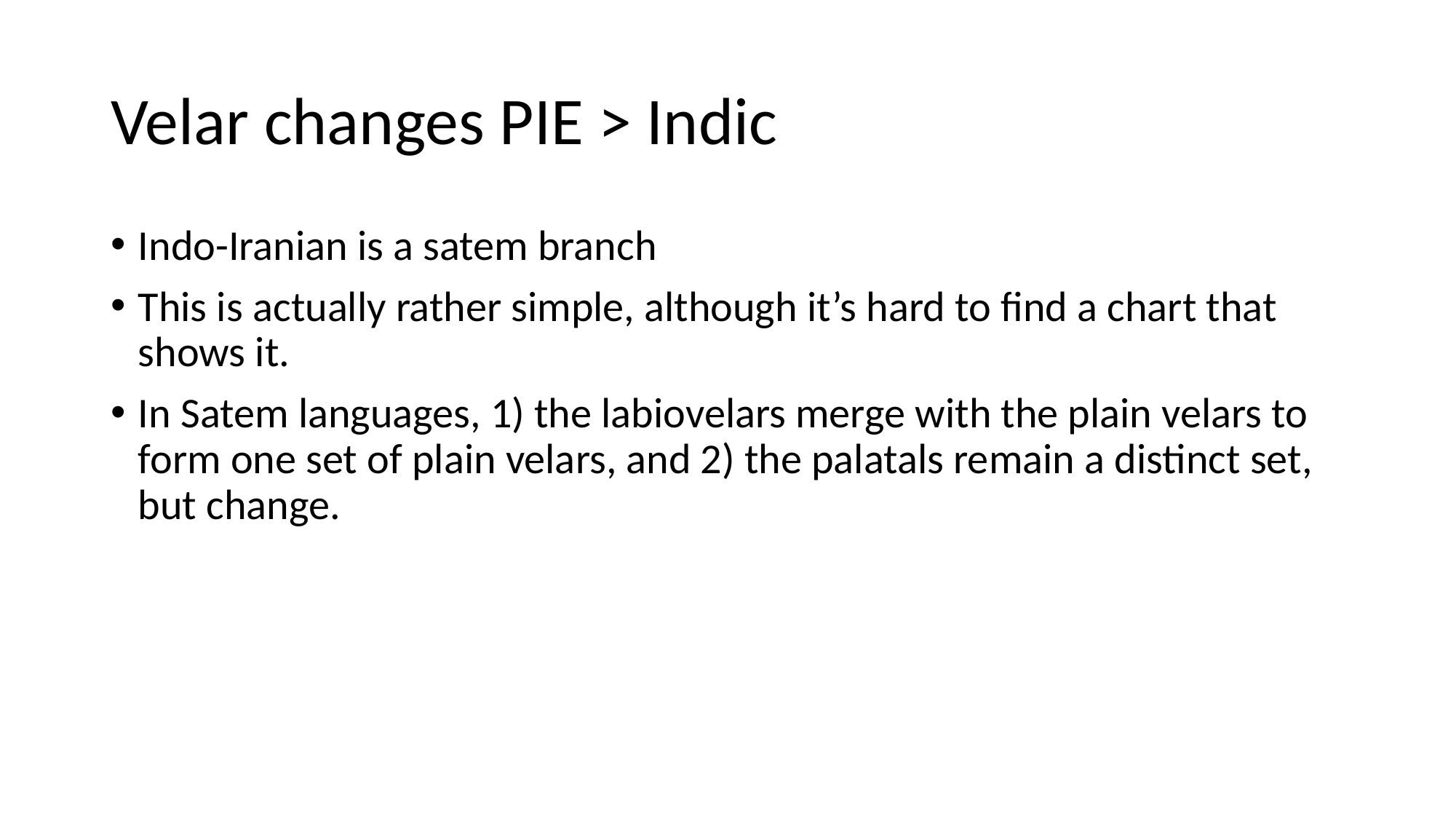

# Velar changes PIE > Indic
Indo-Iranian is a satem branch
This is actually rather simple, although it’s hard to find a chart that shows it.
In Satem languages, 1) the labiovelars merge with the plain velars to form one set of plain velars, and 2) the palatals remain a distinct set, but change.